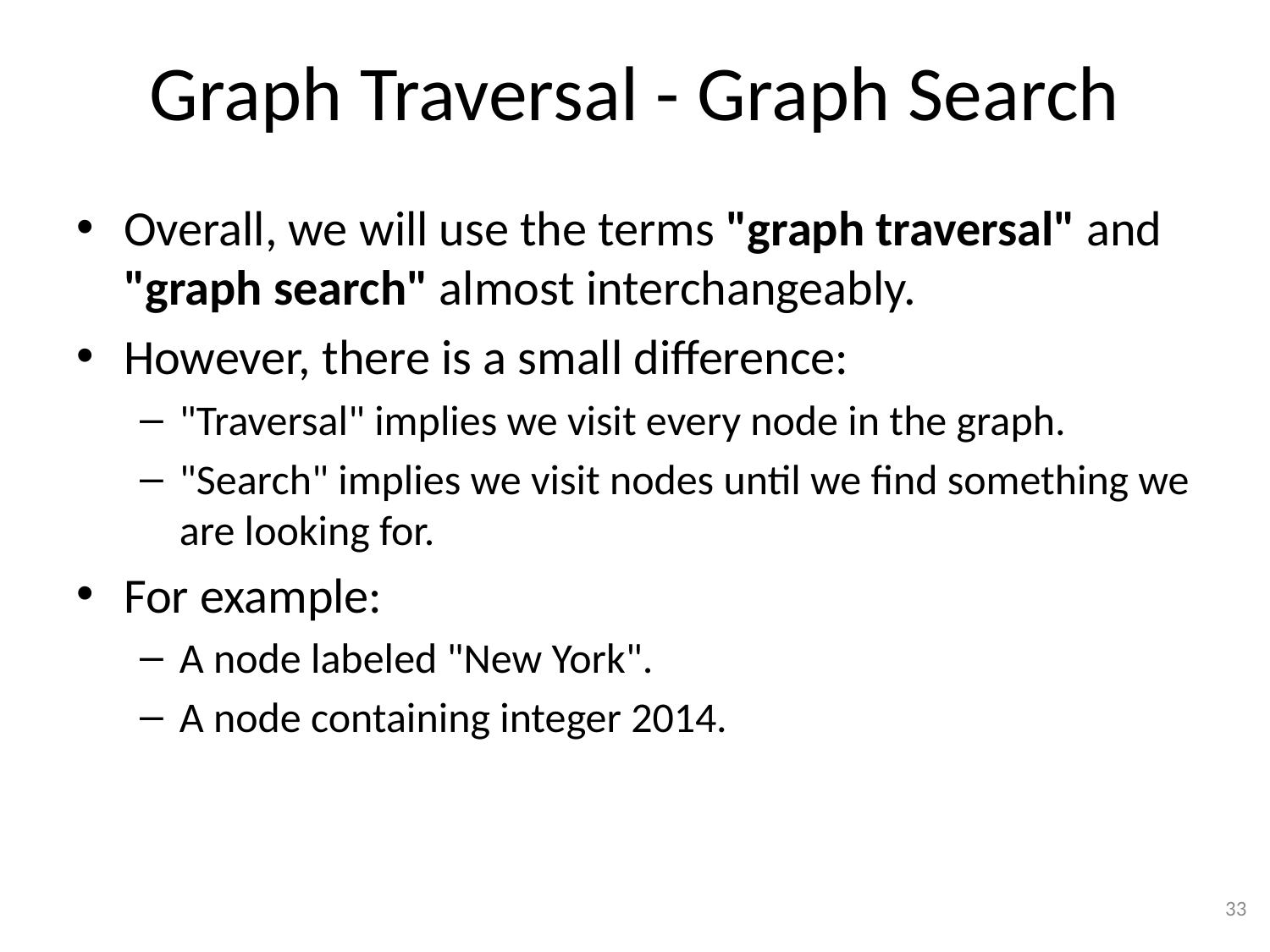

# Graph Traversal - Graph Search
Overall, we will use the terms "graph traversal" and "graph search" almost interchangeably.
However, there is a small difference:
"Traversal" implies we visit every node in the graph.
"Search" implies we visit nodes until we find something we are looking for.
For example:
A node labeled "New York".
A node containing integer 2014.

33